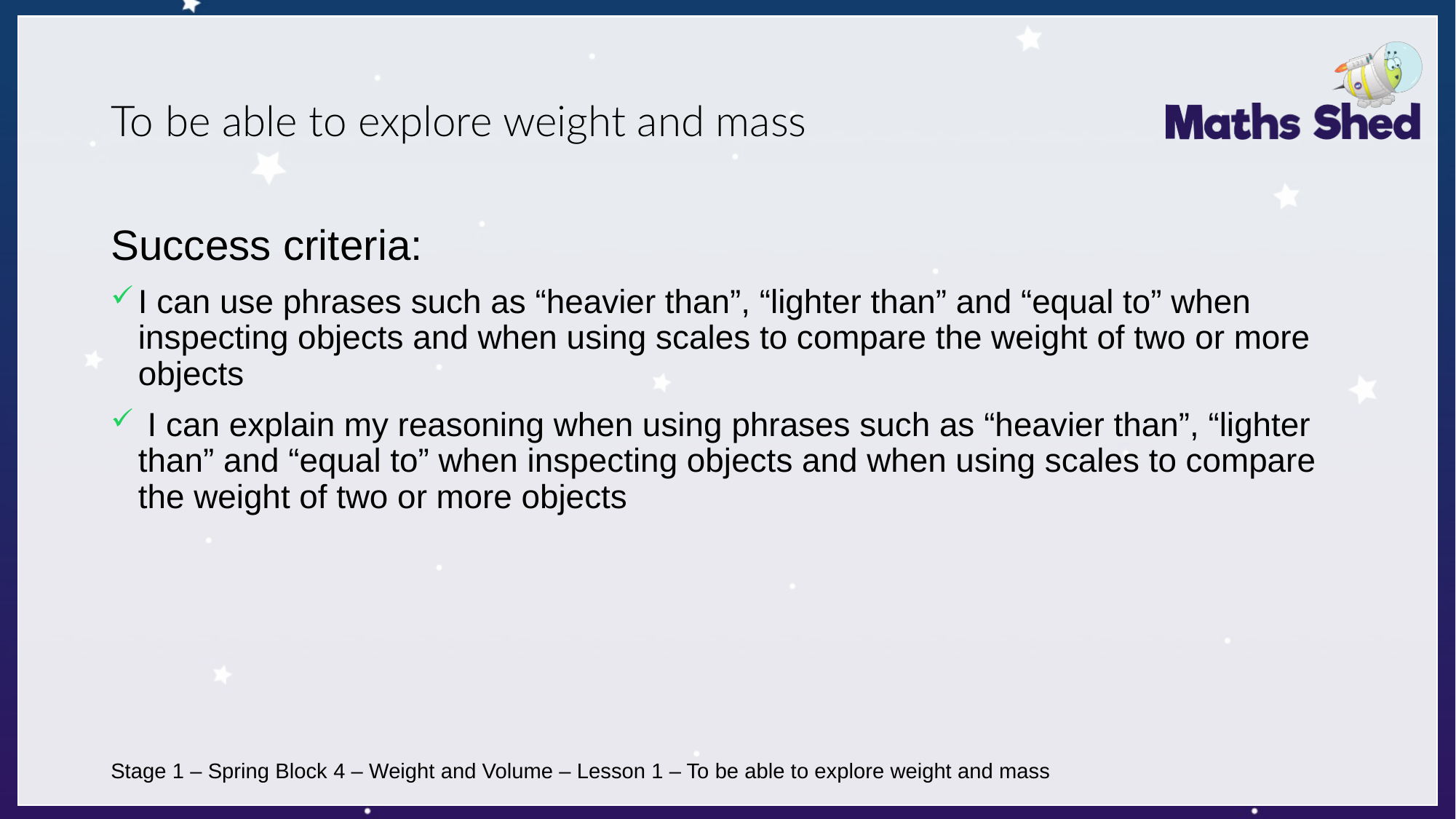

# To be able to explore weight and mass
Success criteria:
I can use phrases such as “heavier than”, “lighter than” and “equal to” when inspecting objects and when using scales to compare the weight of two or more objects
 I can explain my reasoning when using phrases such as “heavier than”, “lighter than” and “equal to” when inspecting objects and when using scales to compare the weight of two or more objects
Stage 1 – Spring Block 4 – Weight and Volume – Lesson 1 – To be able to explore weight and mass